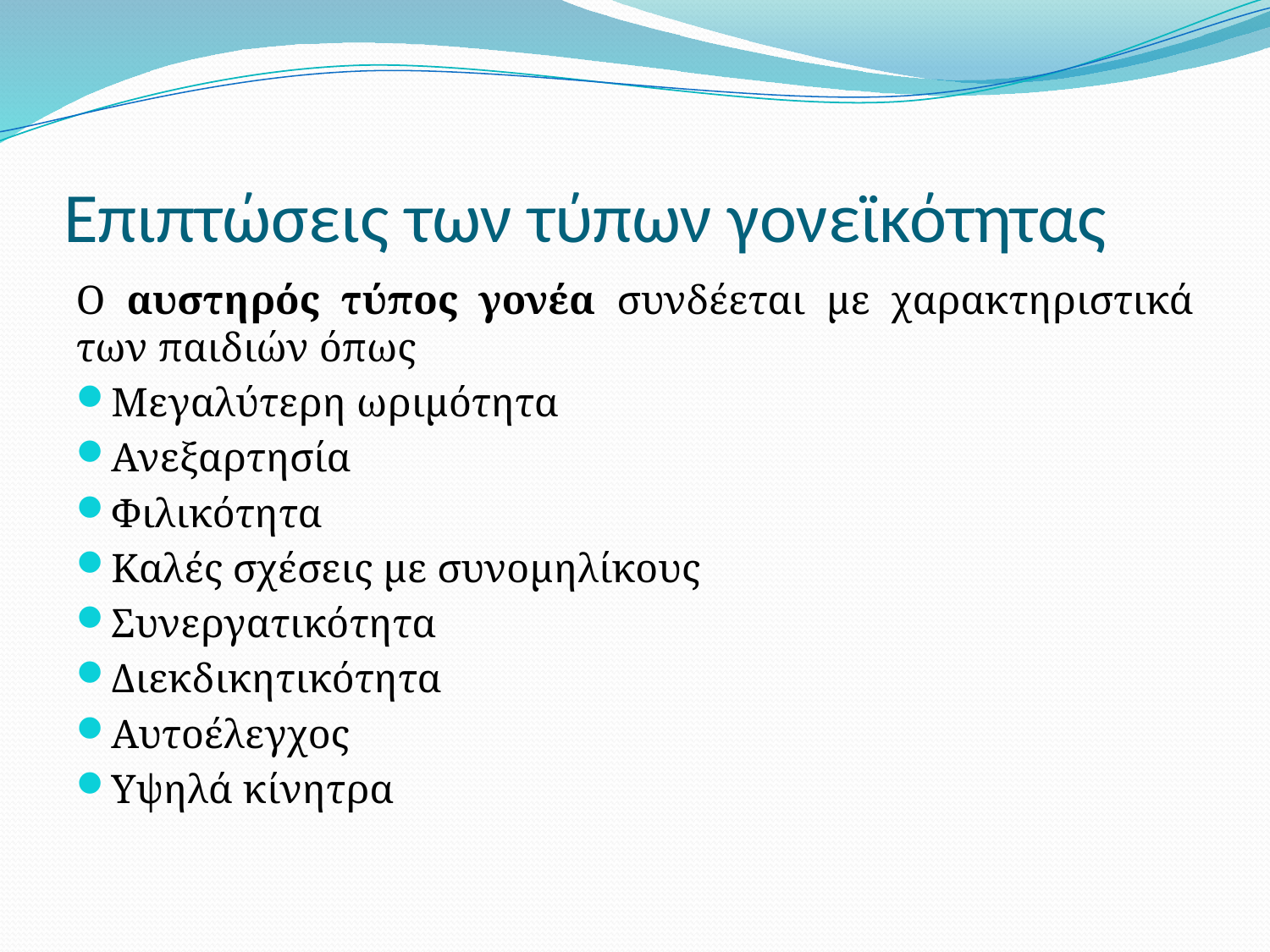

# Επιπτώσεις των τύπων γονεϊκότητας
Ο αυστηρός τύπος γονέα συνδέεται με χαρακτηριστικά των παιδιών όπως
Μεγαλύτερη ωριμότητα
Ανεξαρτησία
Φιλικότητα
Καλές σχέσεις με συνομηλίκους
Συνεργατικότητα
Διεκδικητικότητα
Αυτοέλεγχος
Υψηλά κίνητρα